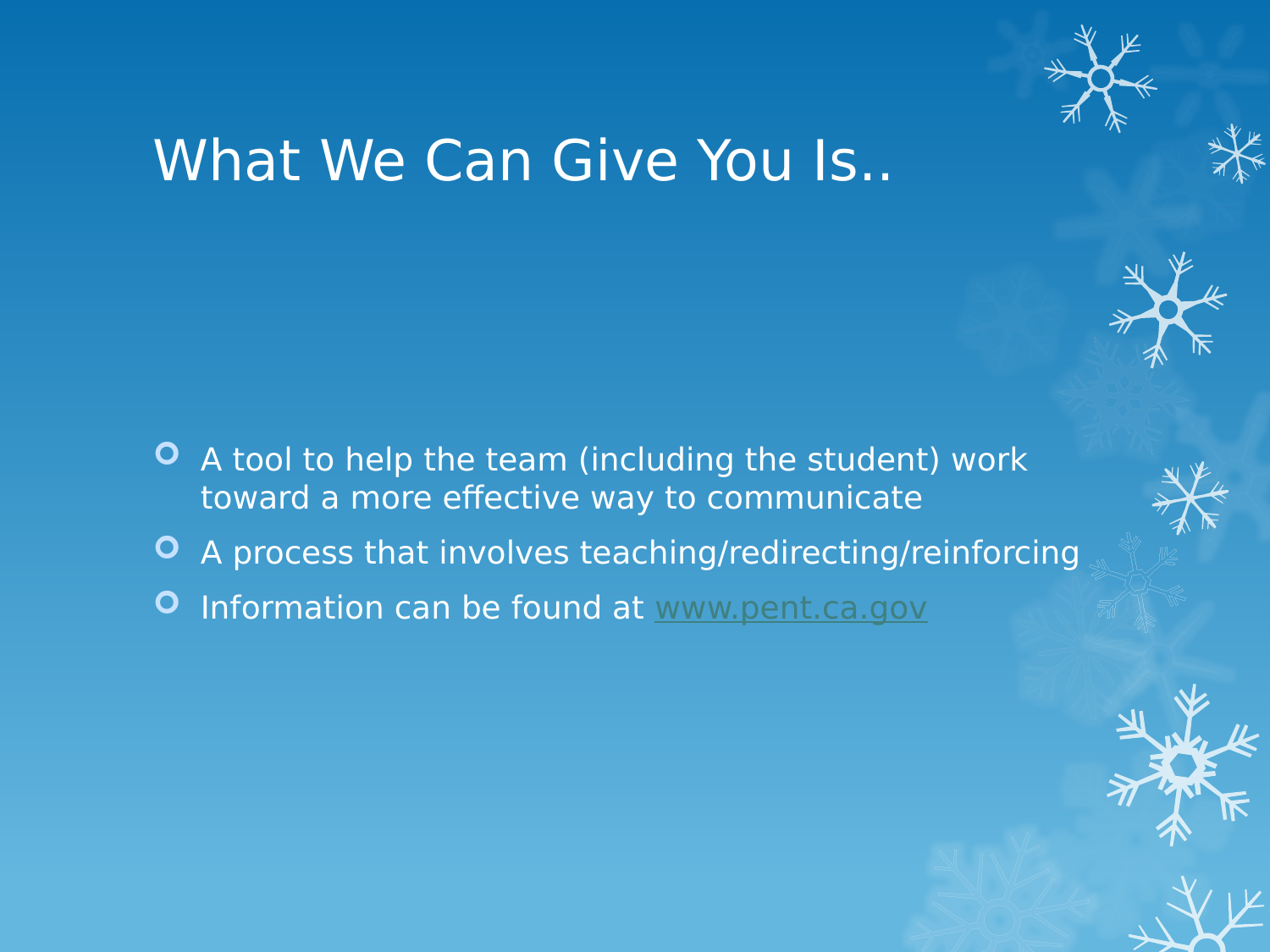

# What We Can Give You Is..

A tool to help the team (including the student) work toward a more effective way to communicate
A process that involves teaching/redirecting/reinforcing
Information can be found at www.pent.ca.gov